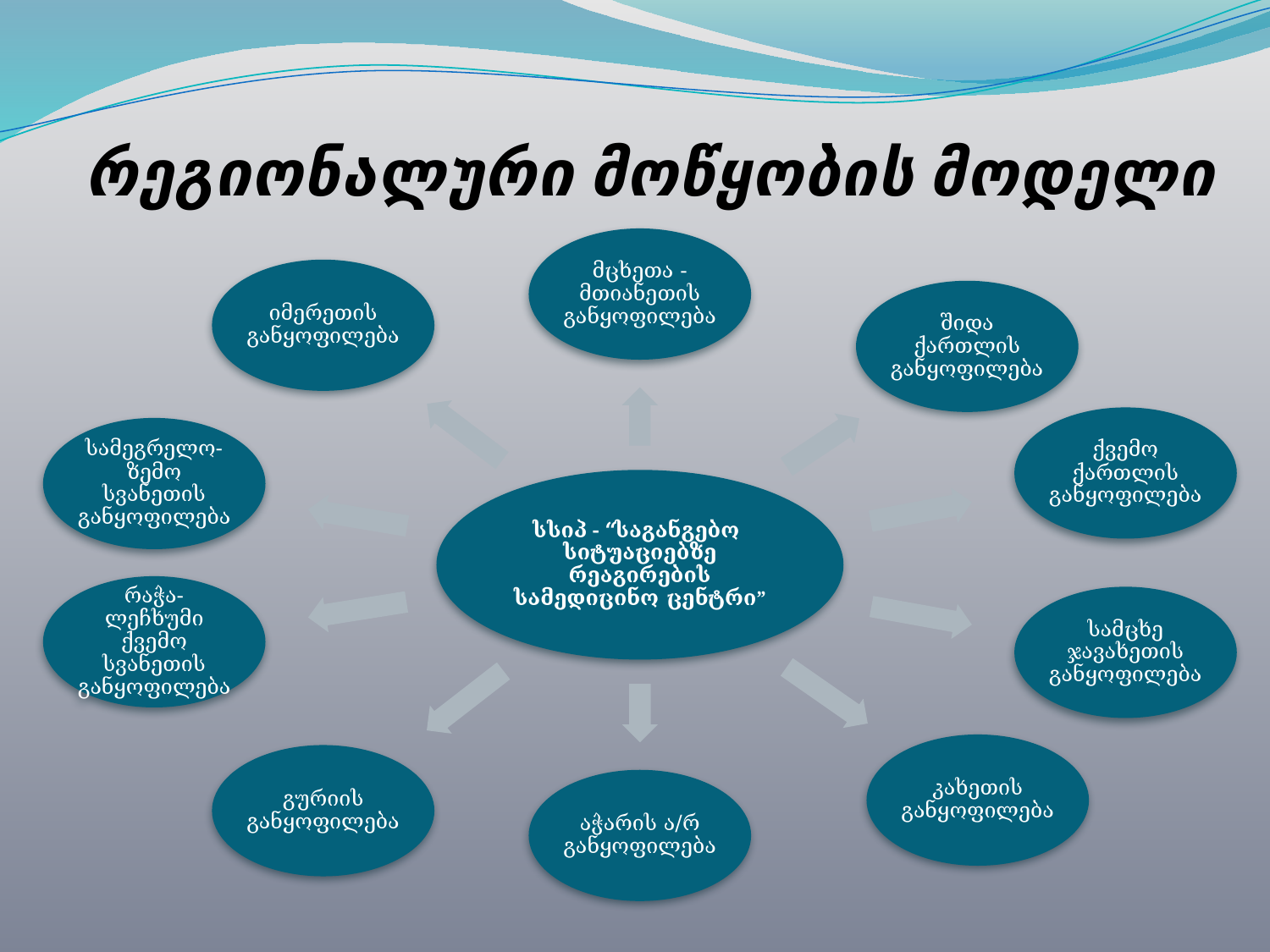

# რეგიონალური მოწყობის მოდელი
სსიპ - “საგანგებო  სიტუაციებზე რეაგირების სამედიცინო ცენტრი”

მცხეთა - მთიანეთის განყოფილება

შიდა ქართლის განყოფილება

ქვემო ქართლის განყოფილება

სამცხე ჯავახეთის განყოფილება

კახეთის განყოფილება

აჭარის ა/რ განყოფილება

გურიის განყოფილება

რაჭა-ლეჩხუმი ქვემო სვანეთის განყოფილება

სამეგრელო-ზემო სვანეთის განყოფილება

იმერეთის განყოფილება